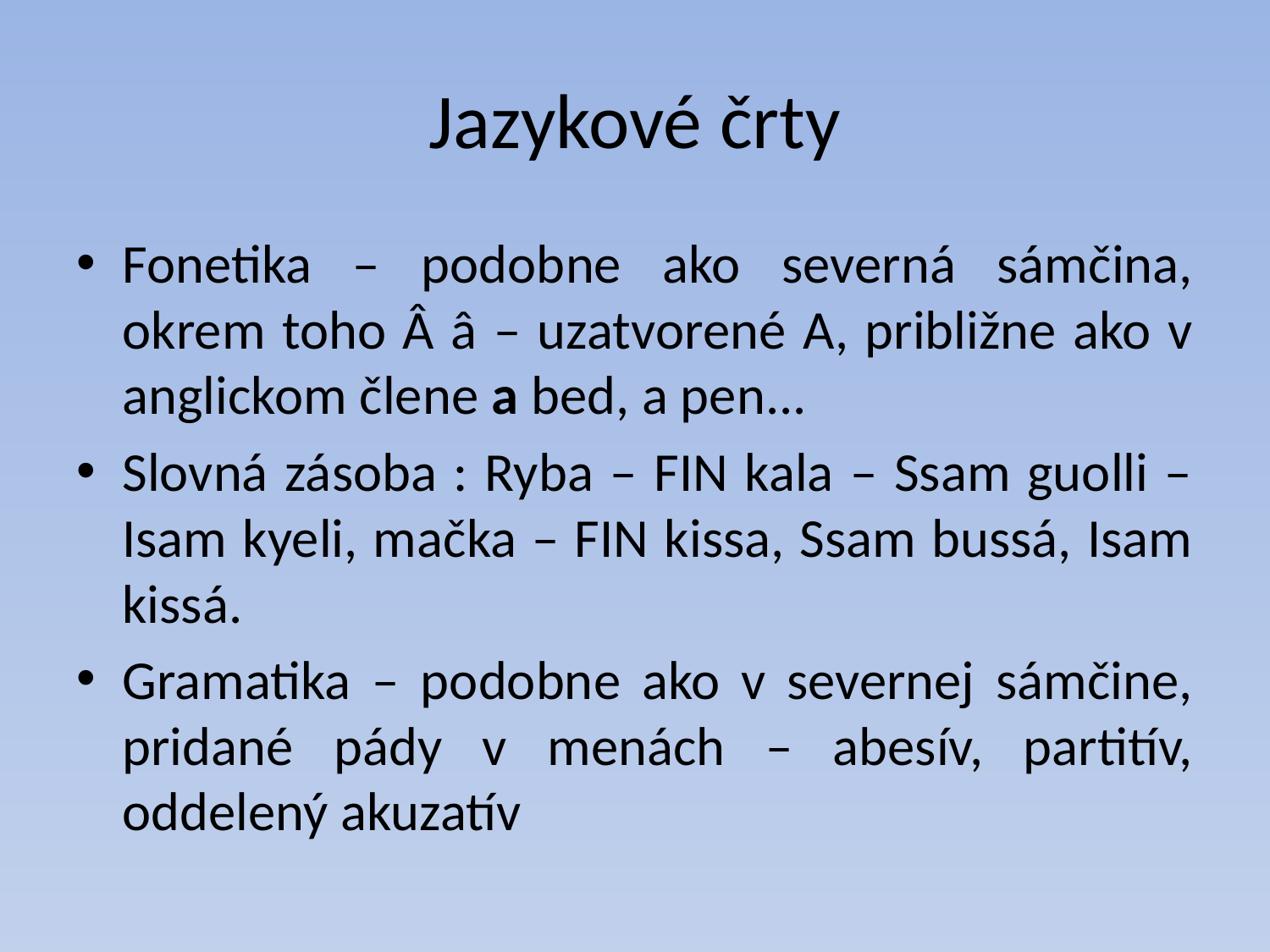

# Jazykové črty
Fonetika – podobne ako severná sámčina, okrem toho Â â – uzatvorené A, približne ako v anglickom člene a bed, a pen...
Slovná zásoba : Ryba – FIN kala – Ssam guolli – Isam kyeli, mačka – FIN kissa, Ssam bussá, Isam kissá.
Gramatika – podobne ako v severnej sámčine, pridané pády v menách – abesív, partitív, oddelený akuzatív